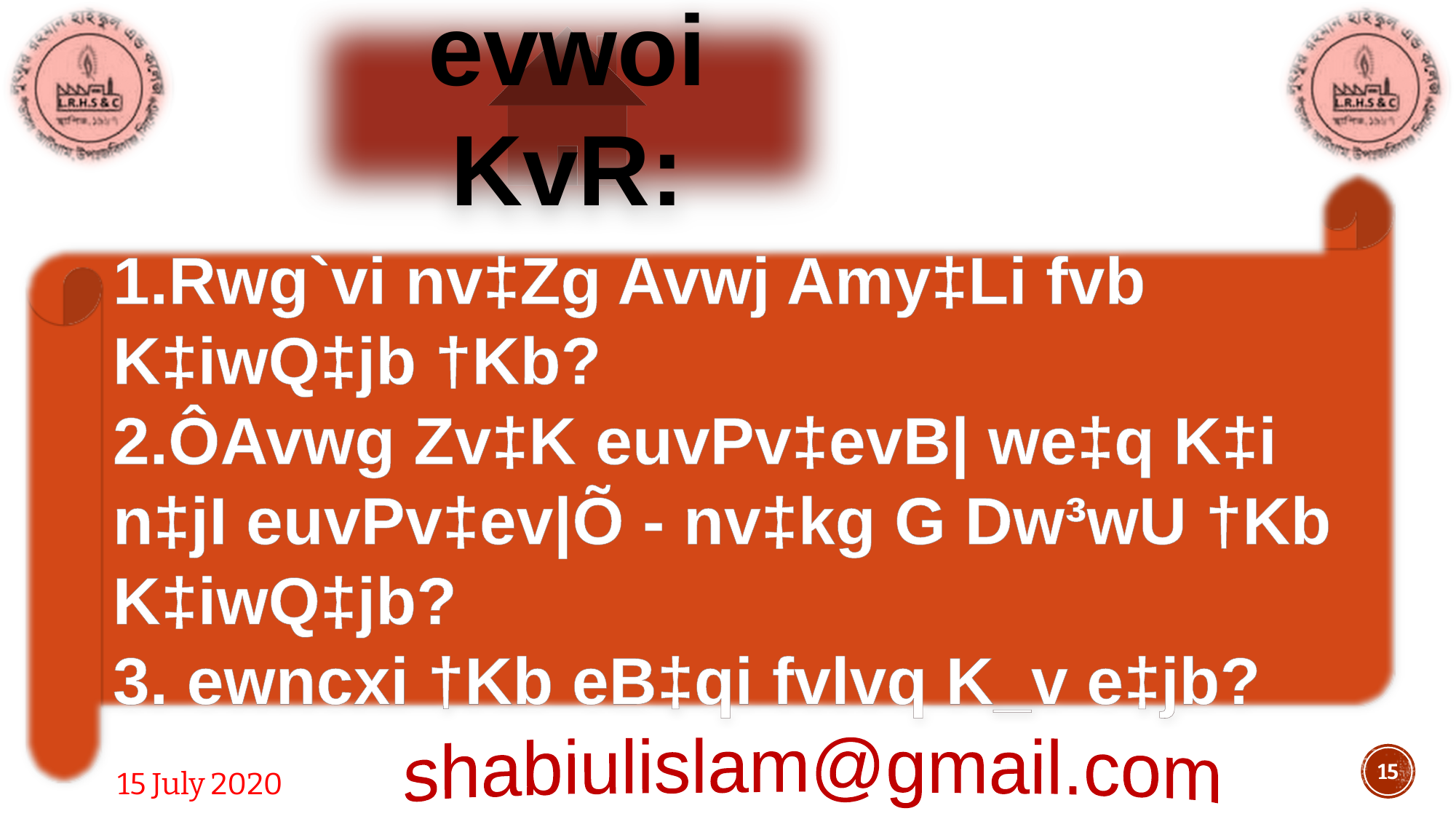

evwoi KvR:
1.Rwg`vi nv‡Zg Avwj Amy‡Li fvb K‡iwQ‡jb †Kb?
2.ÔAvwg Zv‡K euvPv‡evB| we‡q K‡i n‡jI euvPv‡ev|Õ - nv‡kg G Dw³wU †Kb K‡iwQ‡jb?
3. ewncxi †Kb eB‡qi fvlvq K_v e‡jb?
15
15 July 2020